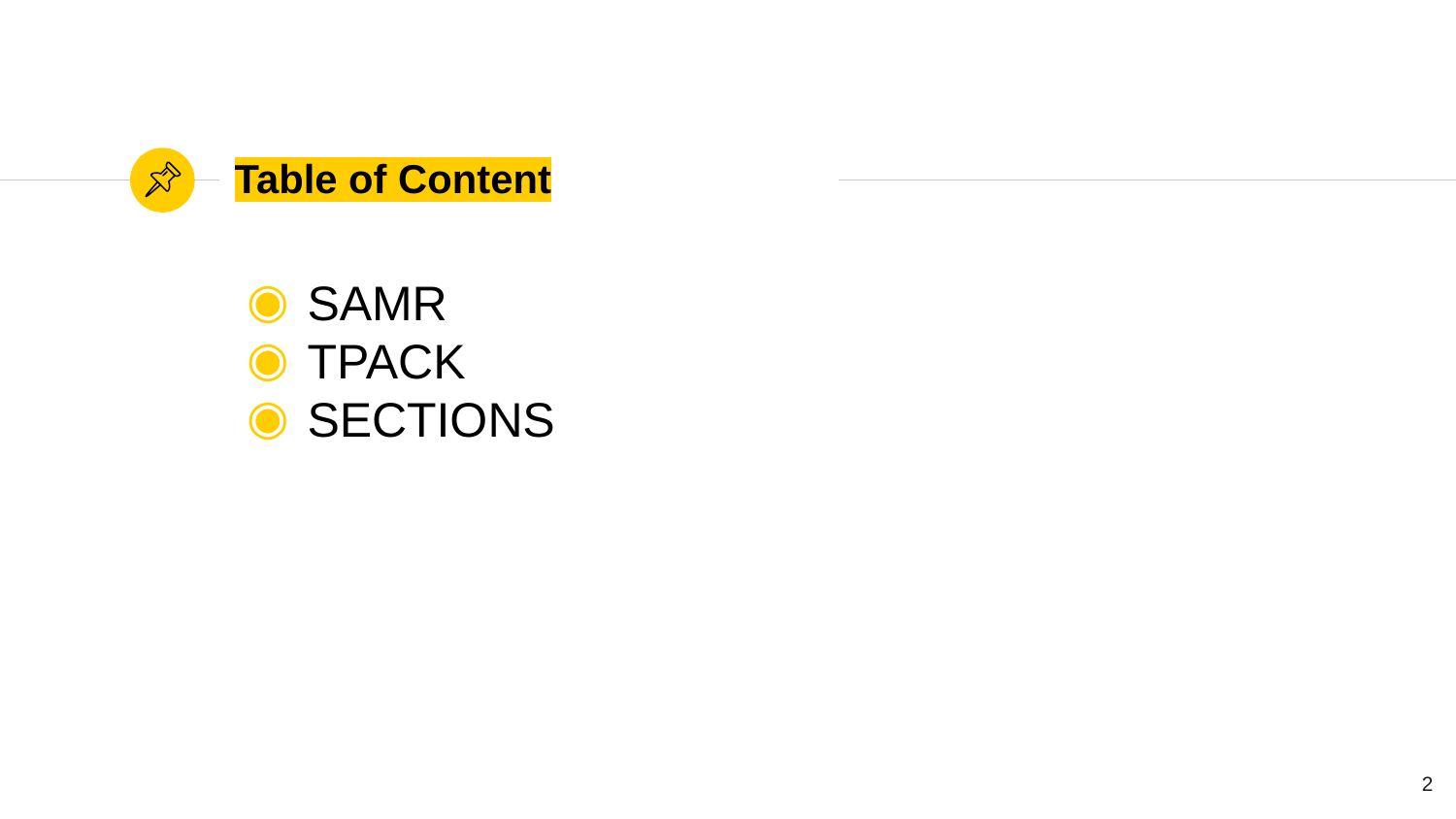

# Table of Content

SAMR
TPACK
SECTIONS

2